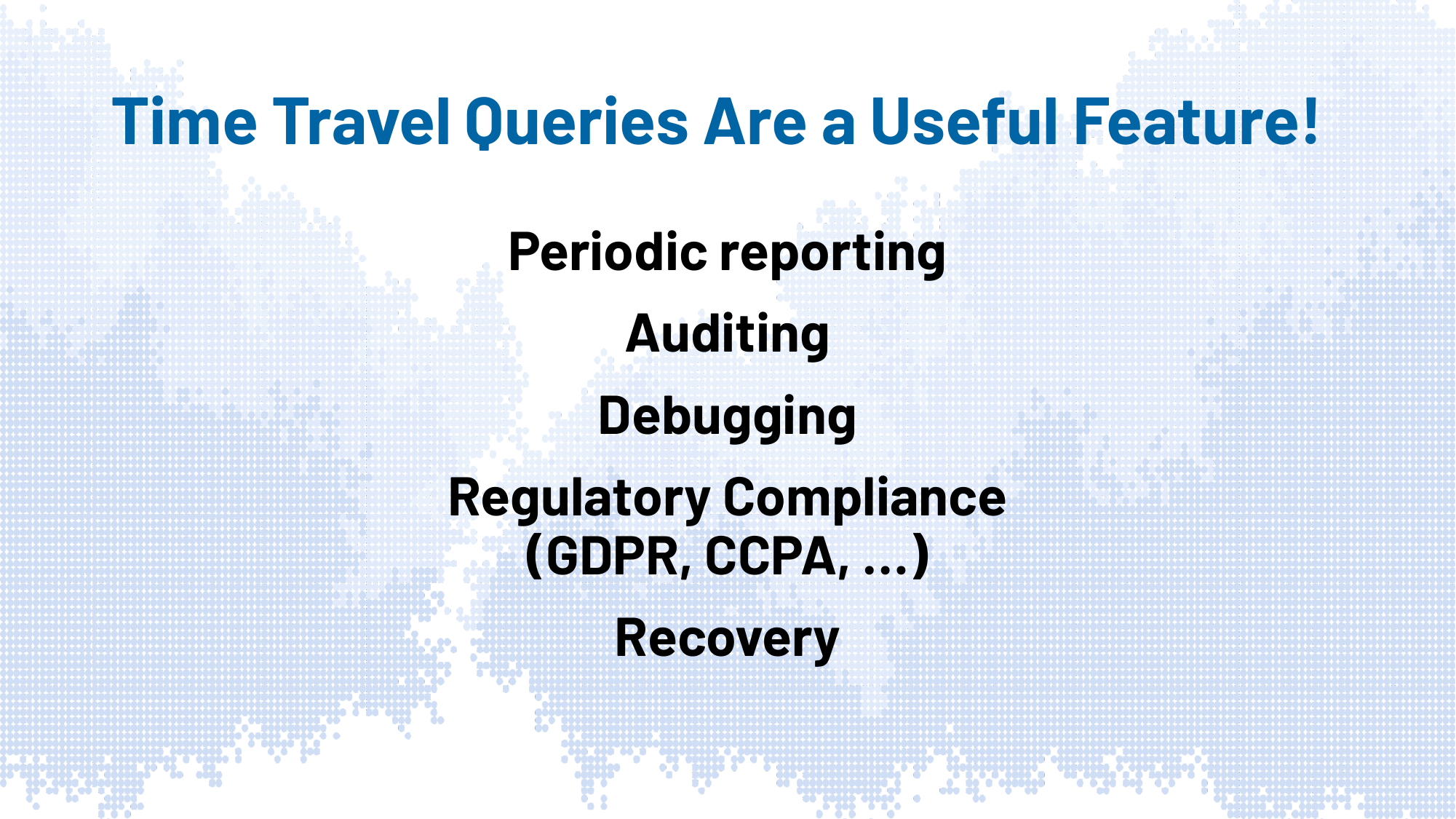

# Time Travel Queries Are a Useful Feature!
Periodic reporting
Auditing
Debugging
Regulatory Compliance
(GDPR, CCPA, …)
Recovery